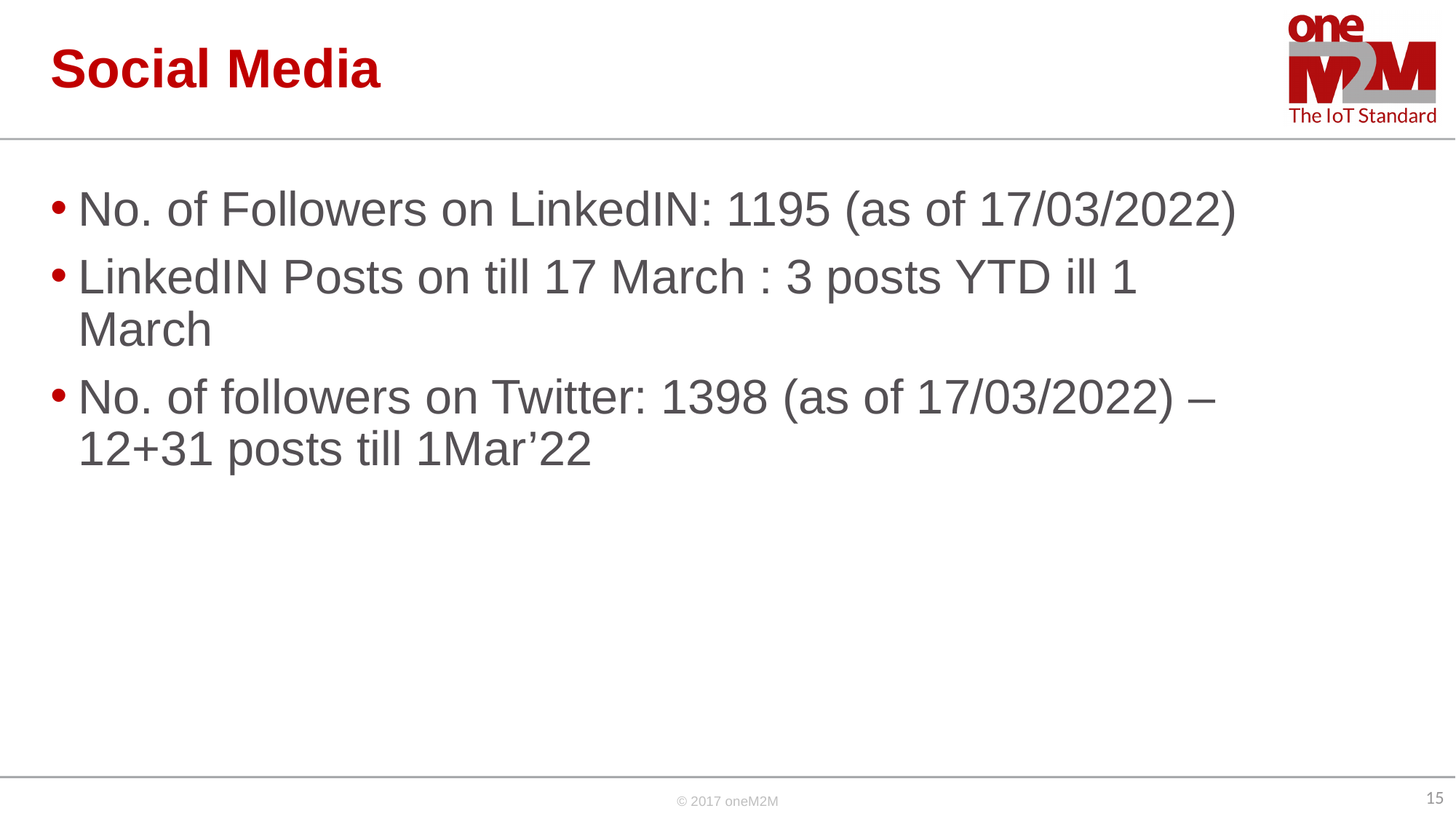

# Social Media
No. of Followers on LinkedIN: 1195 (as of 17/03/2022)
LinkedIN Posts on till 17 March : 3 posts YTD ill 1 March
No. of followers on Twitter: 1398 (as of 17/03/2022) – 12+31 posts till 1Mar’22
15